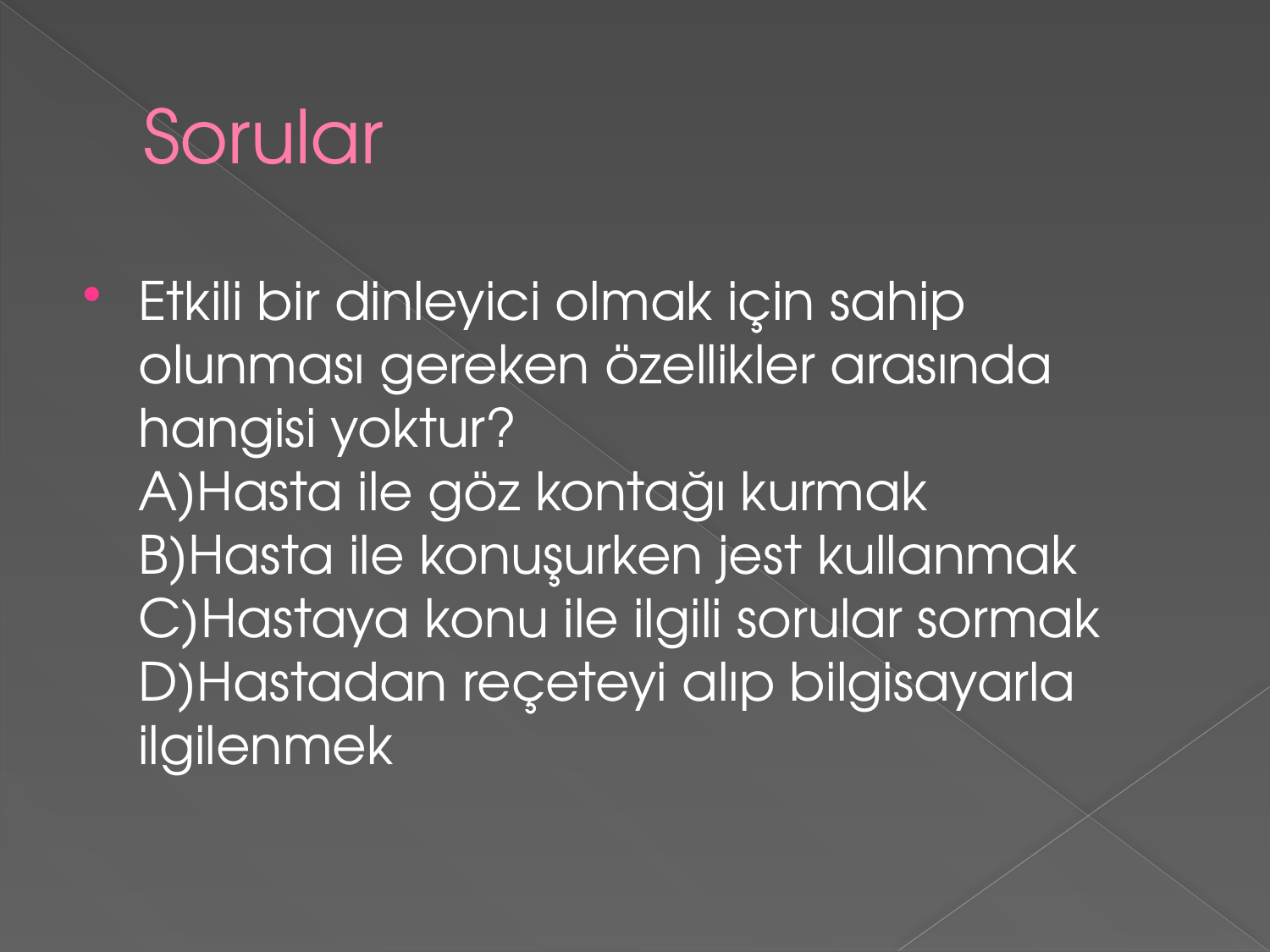

# Sorular
Etkili bir dinleyici olmak için sahip olunması gereken özellikler arasında hangisi yoktur?
A)Hasta ile göz kontağı kurmak
B)Hasta ile konuşurken jest kullanmak
C)Hastaya konu ile ilgili sorular sormak
D)Hastadan reçeteyi alıp bilgisayarla ilgilenmek